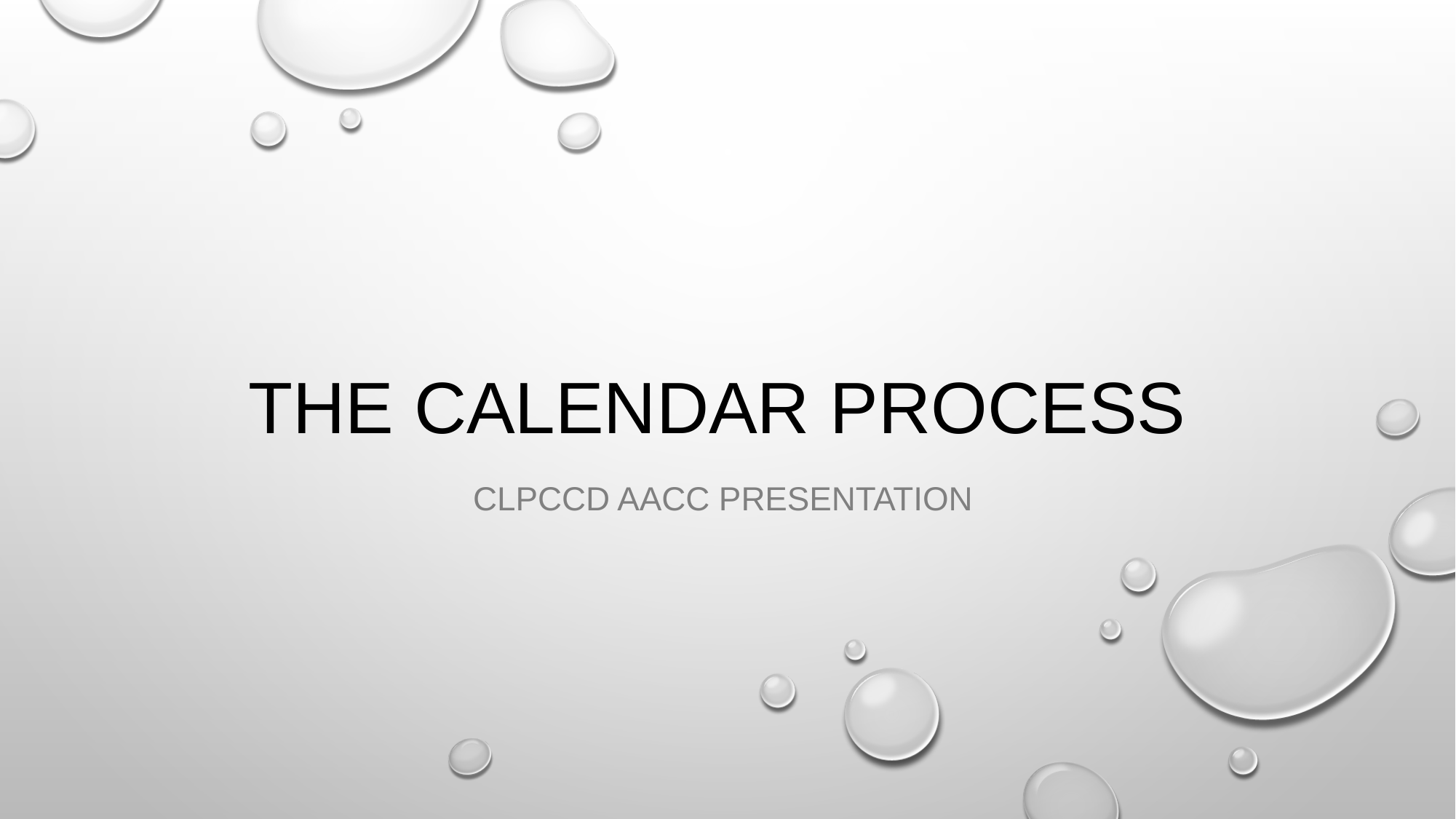

# The Calendar process
CLPCCD AACC Presentation